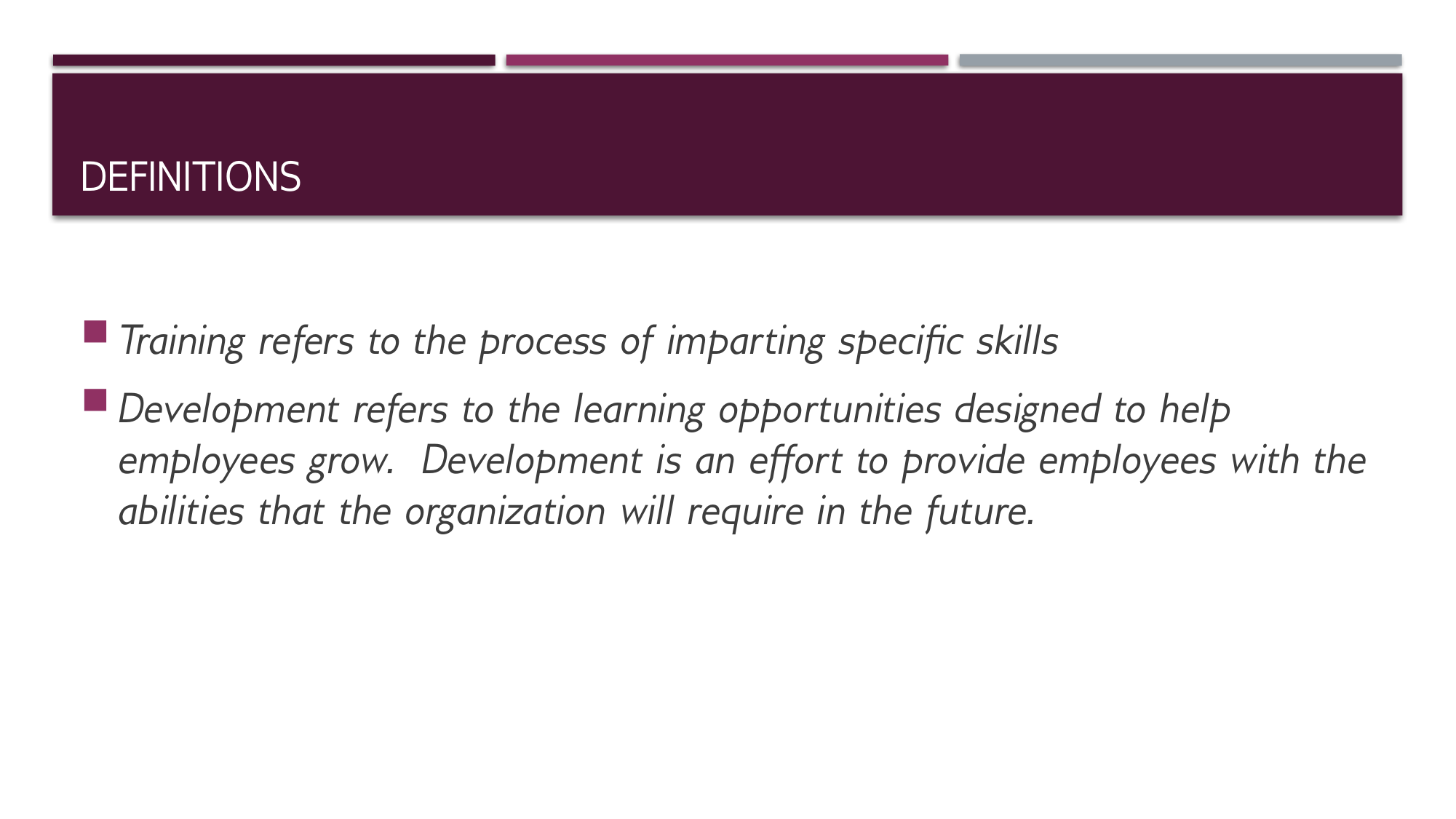

# Definitions
Training refers to the process of imparting specific skills
Development refers to the learning opportunities designed to help employees grow.  Development is an effort to provide employees with the abilities that the organization will require in the future.